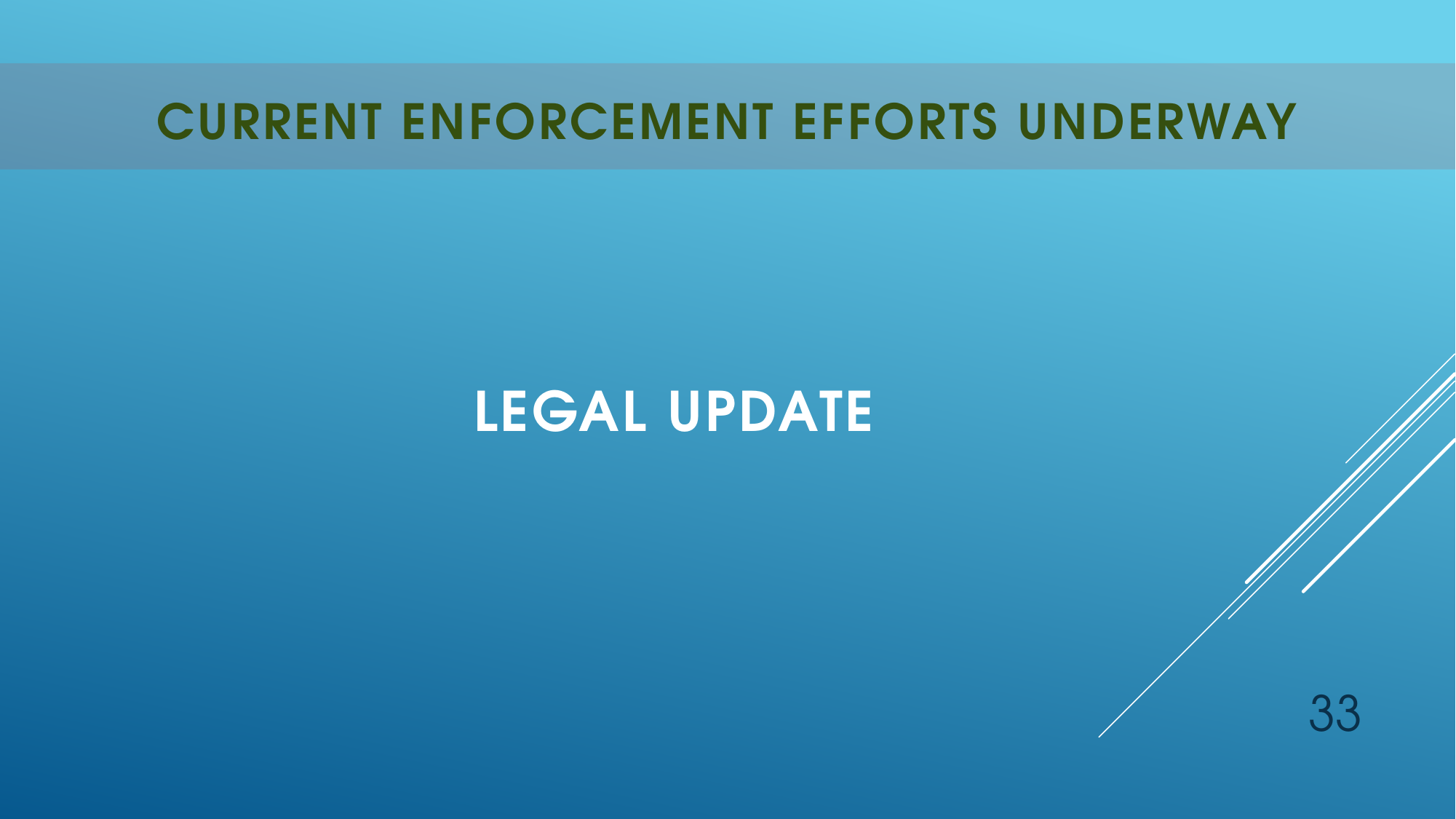

# Current enforcement efforts underway
LEGAL UPDATE
33